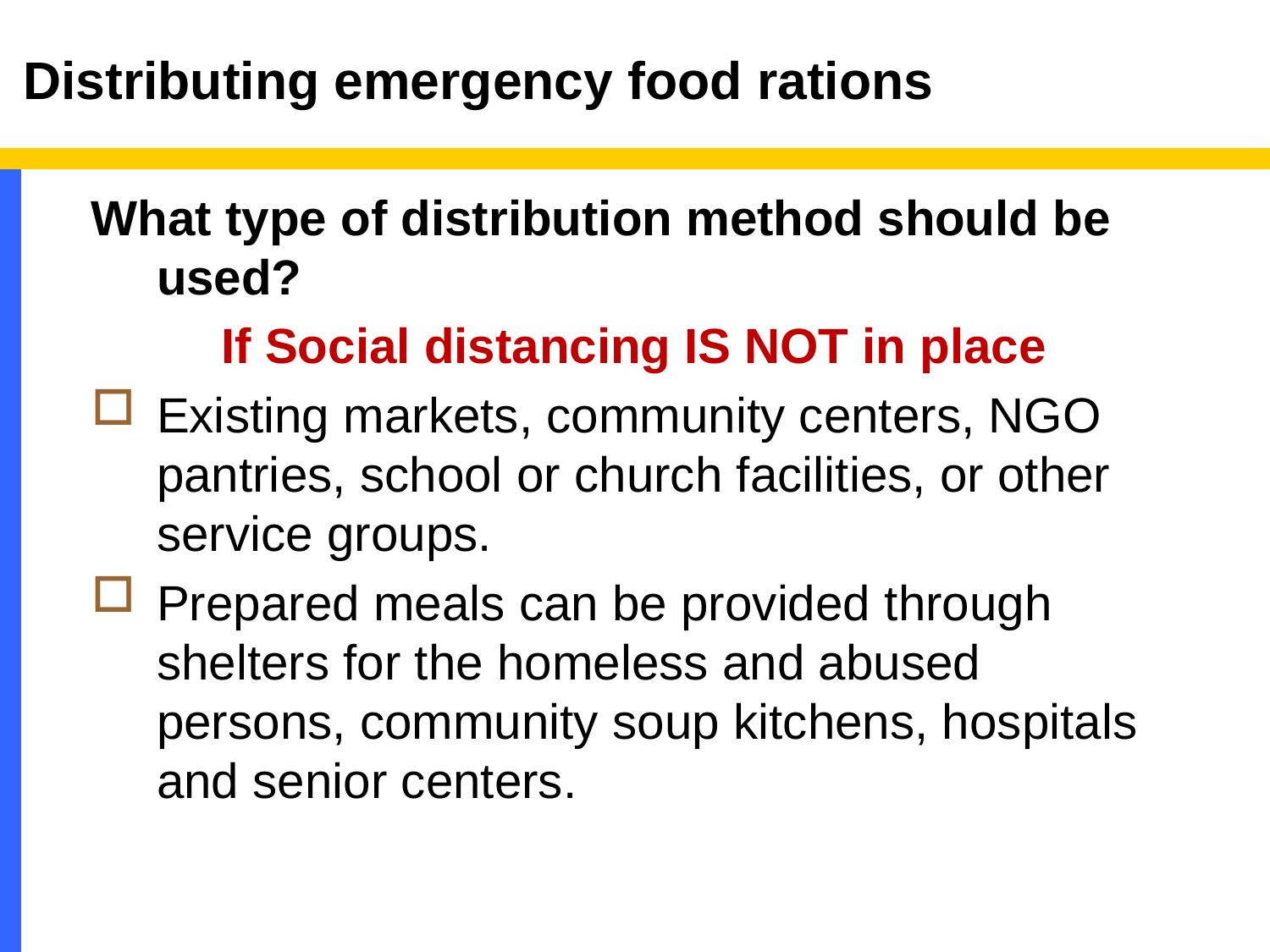

# Distributing emergency food rations
What type of distribution method should be used?
If Social distancing IS NOT in place
Existing markets, community centers, NGO pantries, school or church facilities, or other service groups.
Prepared meals can be provided through shelters for the homeless and abused persons, community soup kitchens, hospitals and senior centers.